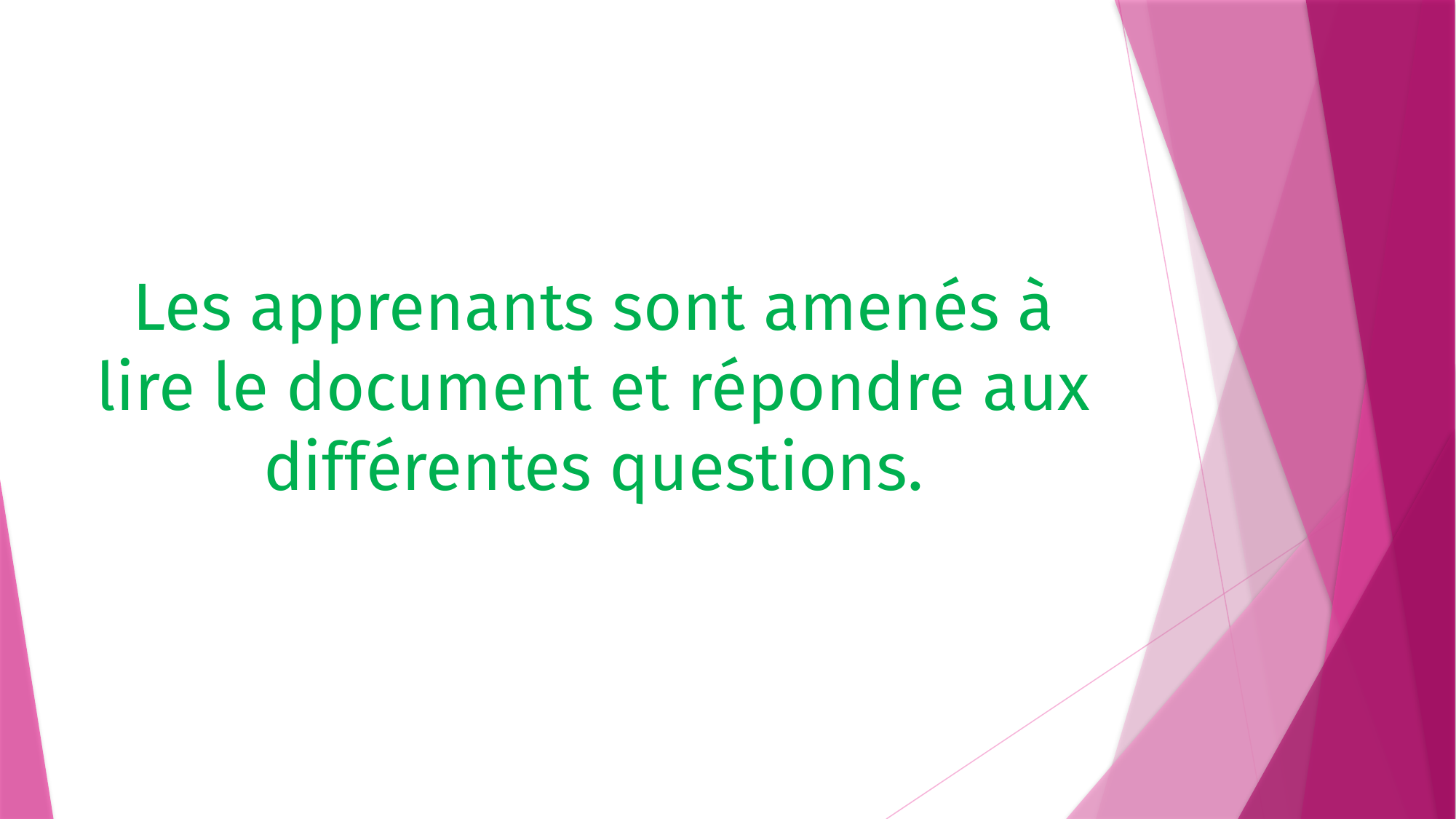

Les apprenants sont amenés à lire le document et répondre aux différentes questions.